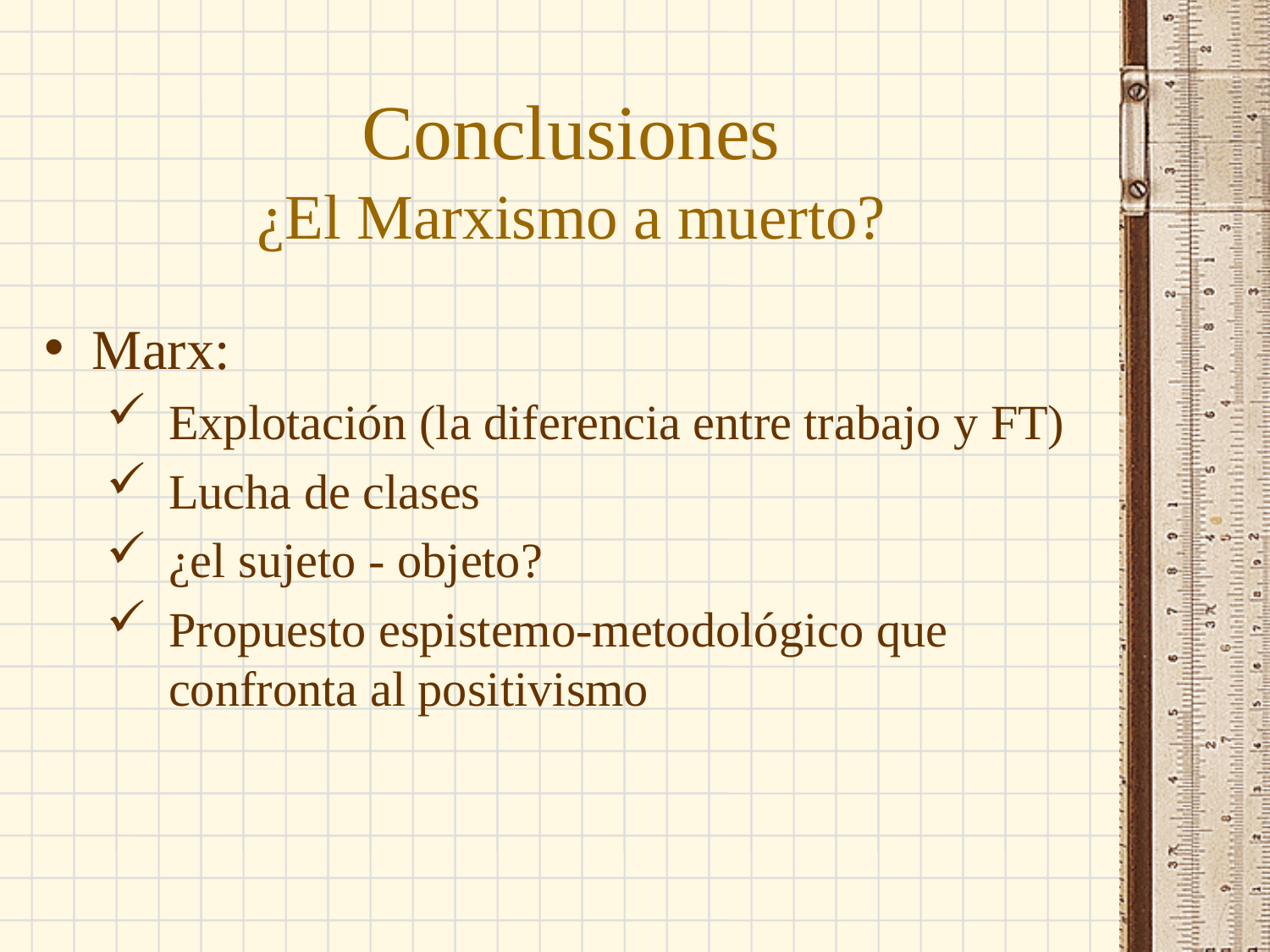

# Conclusiones ¿El Marxismo a muerto?
Marx:
Explotación (la diferencia entre trabajo y FT)
Lucha de clases
¿el sujeto - objeto?
Propuesto espistemo-metodológico que confronta al positivismo